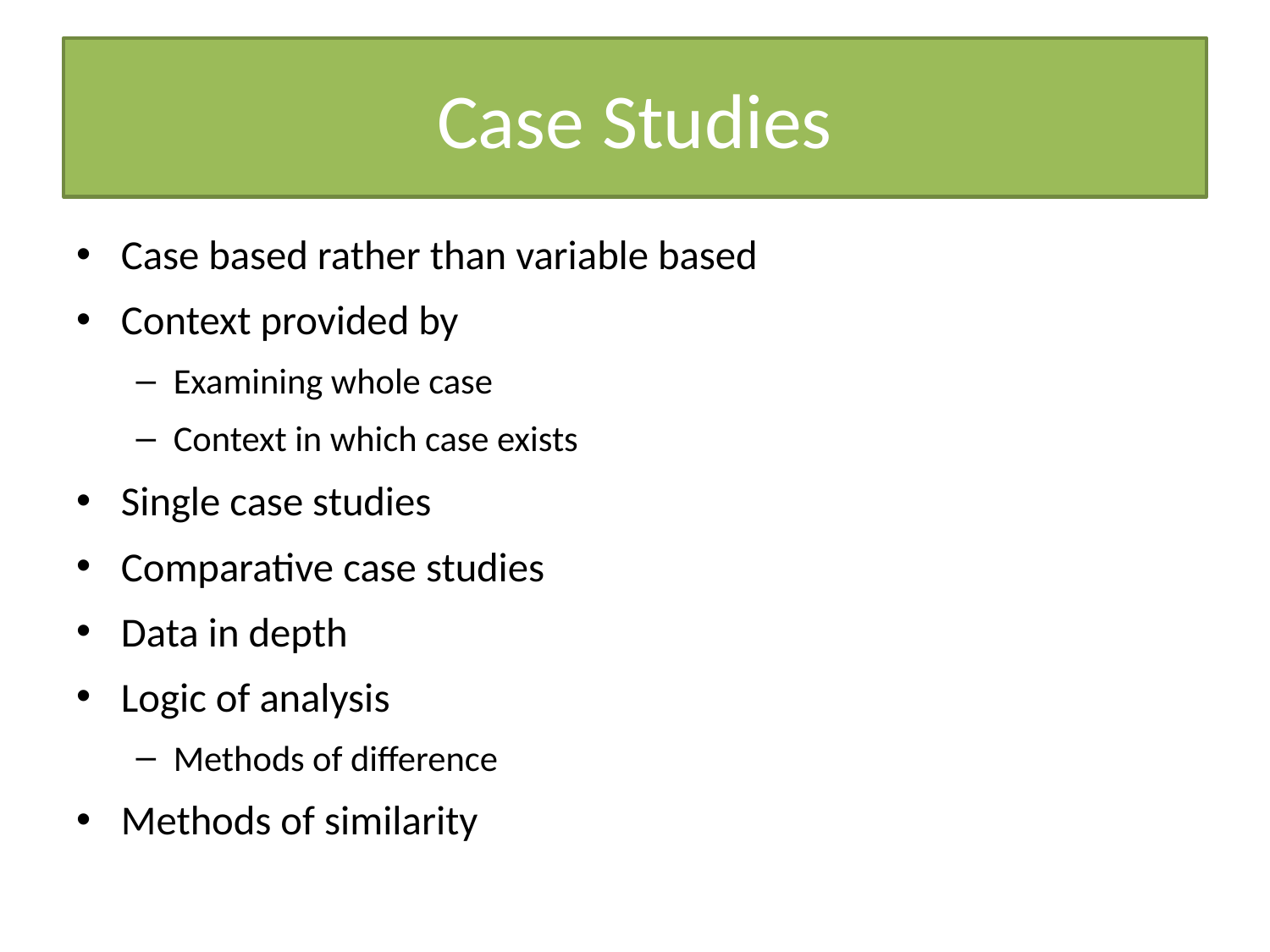

# Case Studies
Case based rather than variable based
Context provided by
Examining whole case
Context in which case exists
Single case studies
Comparative case studies
Data in depth
Logic of analysis
Methods of difference
Methods of similarity